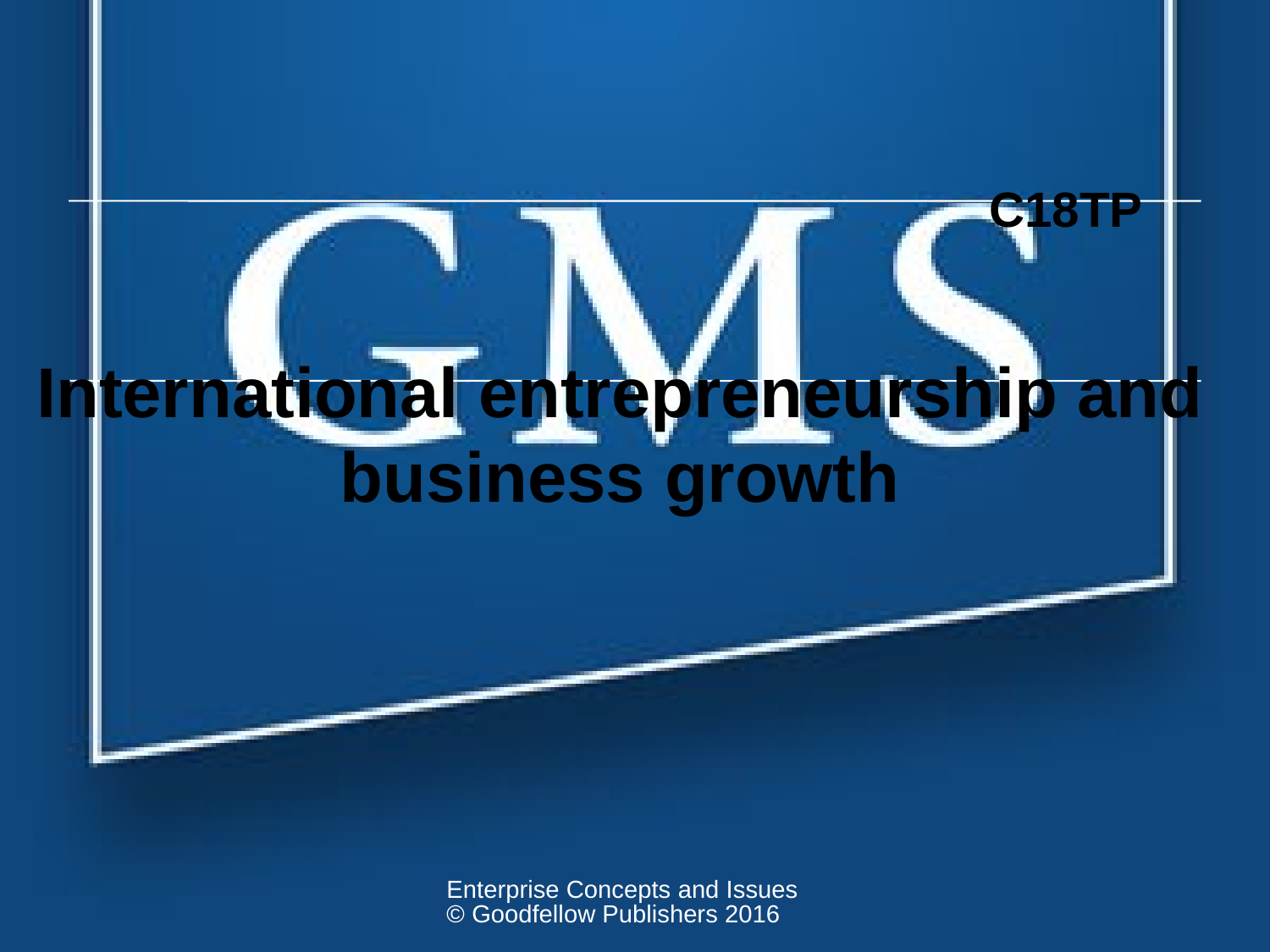

C18TP
International entrepreneurship and business growth

Enterprise Concepts and Issues  © Goodfellow Publishers 2016